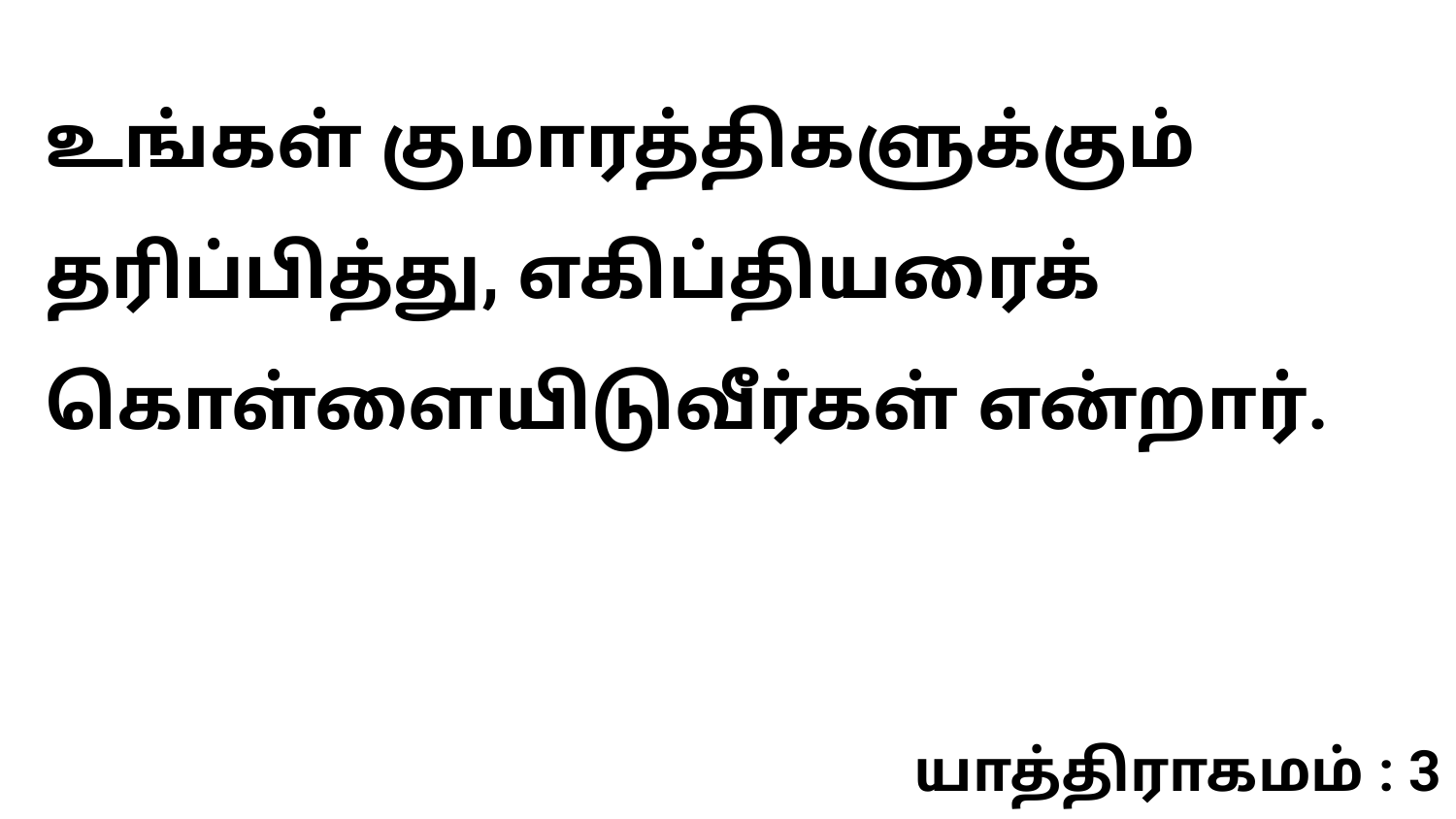

உங்கள் குமாரத்திகளுக்கும் தரிப்பித்து, எகிப்தியரைக் கொள்ளையிடுவீர்கள் என்றார்.
யாத்திராகமம் : 3